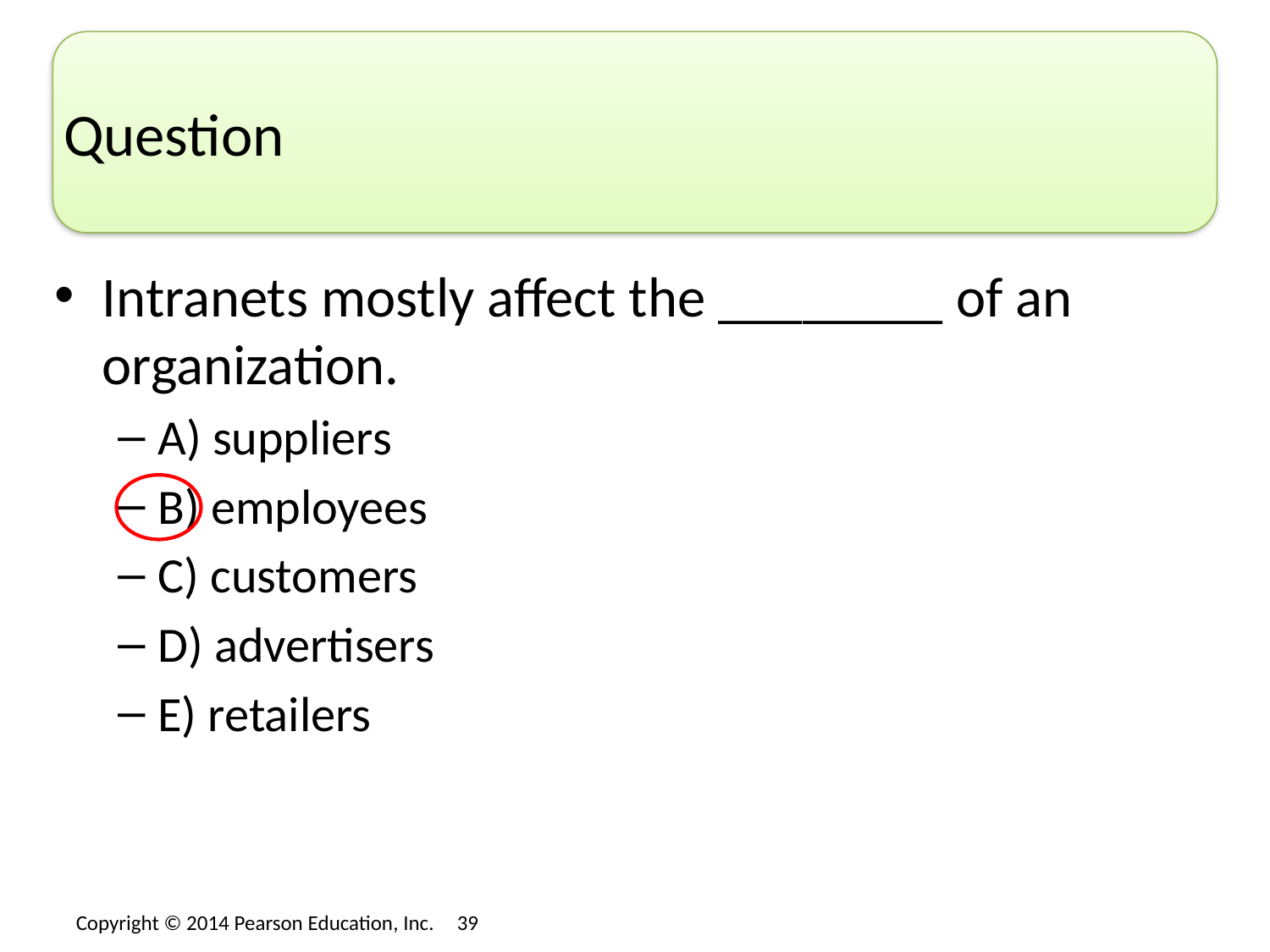

# Question
Intranets mostly affect the ________ of an organization.
A) suppliers
B) employees
C) customers
D) advertisers
E) retailers